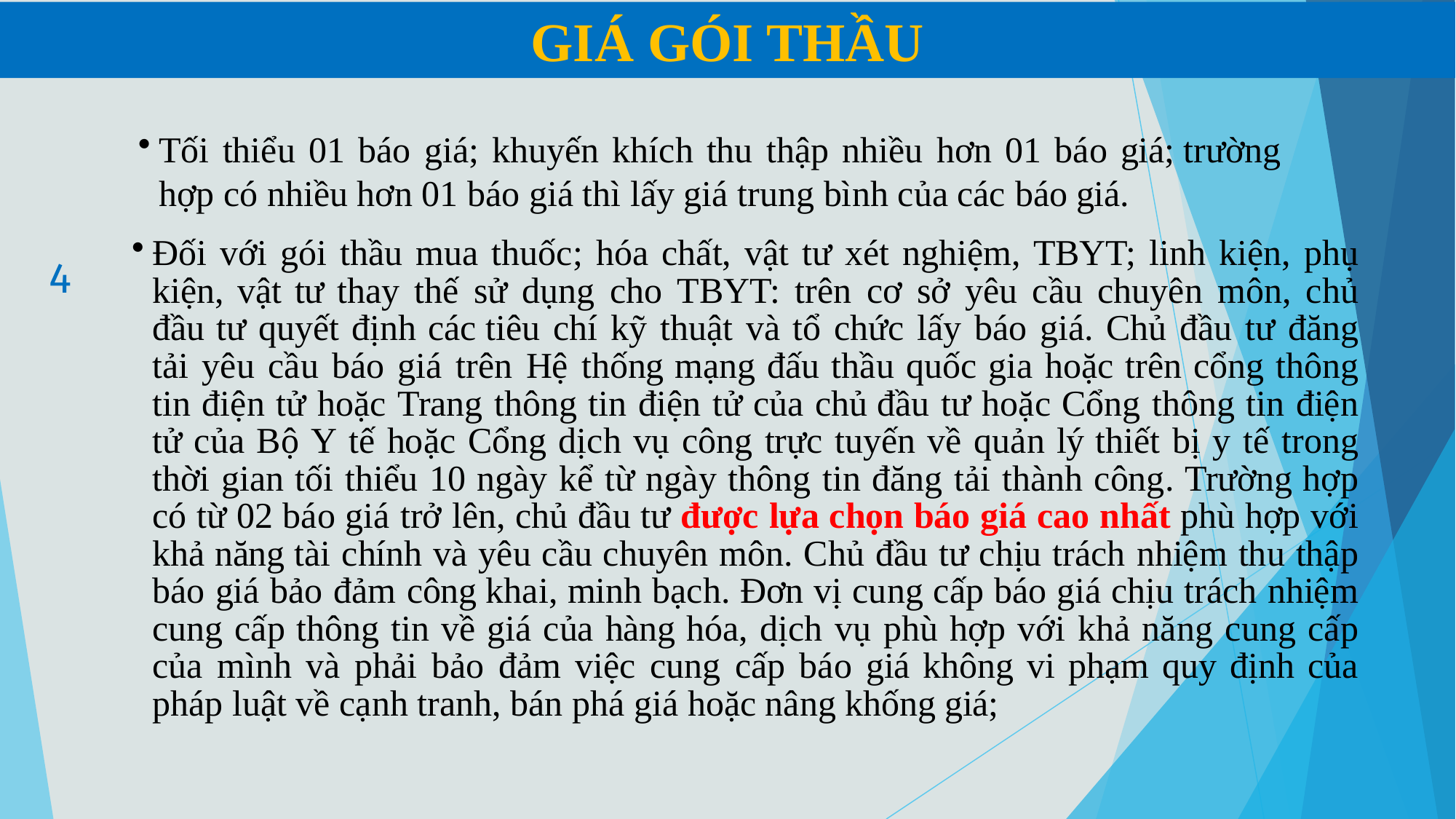

GIÁ GÓI THẦU
Tối thiểu 01 báo giá; khuyến khích thu thập nhiều hơn 01 báo giá; trường hợp có nhiều hơn 01 báo giá thì lấy giá trung bình của các báo giá.
Đối với gói thầu mua thuốc; hóa chất, vật tư xét nghiệm, TBYT; linh kiện, phụ kiện, vật tư thay thế sử dụng cho TBYT: trên cơ sở yêu cầu chuyên môn, chủ đầu tư quyết định các tiêu chí kỹ thuật và tổ chức lấy báo giá. Chủ đầu tư đăng tải yêu cầu báo giá trên Hệ thống mạng đấu thầu quốc gia hoặc trên cổng thông tin điện tử hoặc Trang thông tin điện tử của chủ đầu tư hoặc Cổng thông tin điện tử của Bộ Y tế hoặc Cổng dịch vụ công trực tuyến về quản lý thiết bị y tế trong thời gian tối thiểu 10 ngày kể từ ngày thông tin đăng tải thành công. Trường hợp có từ 02 báo giá trở lên, chủ đầu tư được lựa chọn báo giá cao nhất phù hợp với khả năng tài chính và yêu cầu chuyên môn. Chủ đầu tư chịu trách nhiệm thu thập báo giá bảo đảm công khai, minh bạch. Đơn vị cung cấp báo giá chịu trách nhiệm cung cấp thông tin về giá của hàng hóa, dịch vụ phù hợp với khả năng cung cấp của mình và phải bảo đảm việc cung cấp báo giá không vi phạm quy định của pháp luật về cạnh tranh, bán phá giá hoặc nâng khống giá;
4